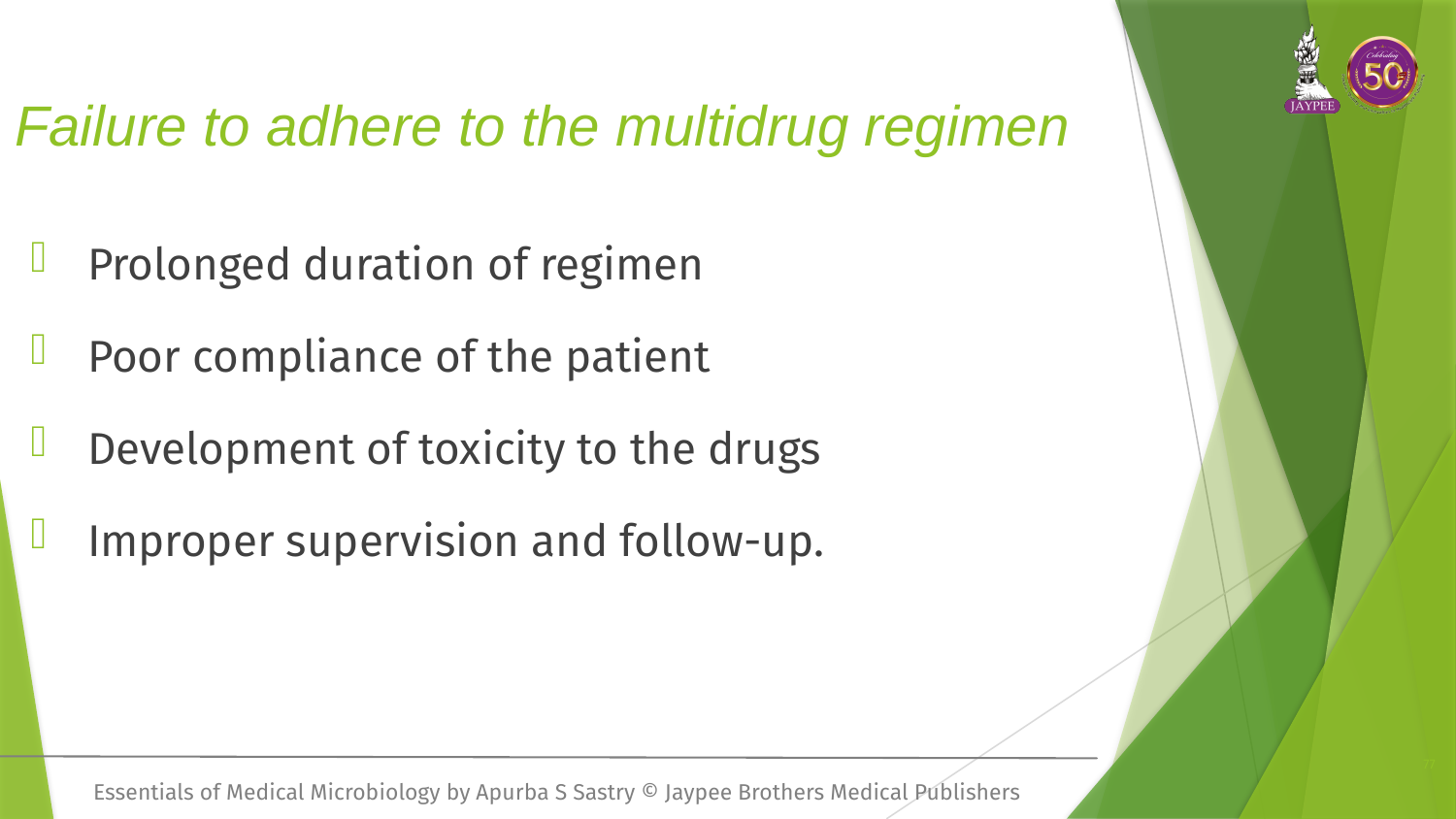

# Failure to adhere to the multidrug regimen
Prolonged duration of regimen
Poor compliance of the patient
Development of toxicity to the drugs
Improper supervision and follow-up.
77